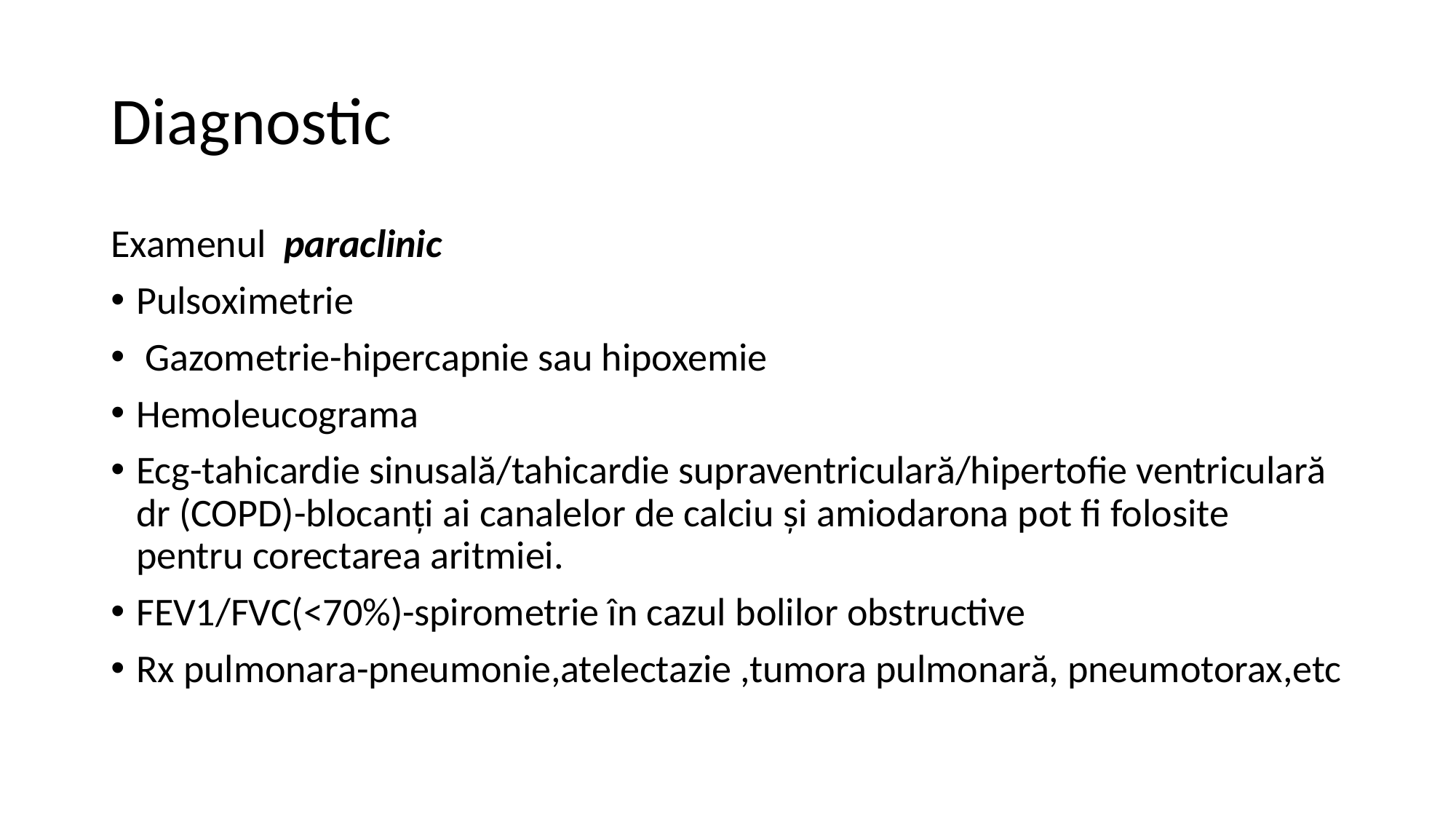

# Diagnostic
Examenul  paraclinic
Pulsoximetrie
 Gazometrie-hipercapnie sau hipoxemie
Hemoleucograma
Ecg-tahicardie sinusală/tahicardie supraventriculară/hipertofie ventriculară dr (COPD)-blocanţi ai canalelor de calciu şi amiodarona pot fi folosite pentru corectarea aritmiei.
FEV1/FVC(<70%)-spirometrie în cazul bolilor obstructive
Rx pulmonara-pneumonie,atelectazie ,tumora pulmonară, pneumotorax,etc